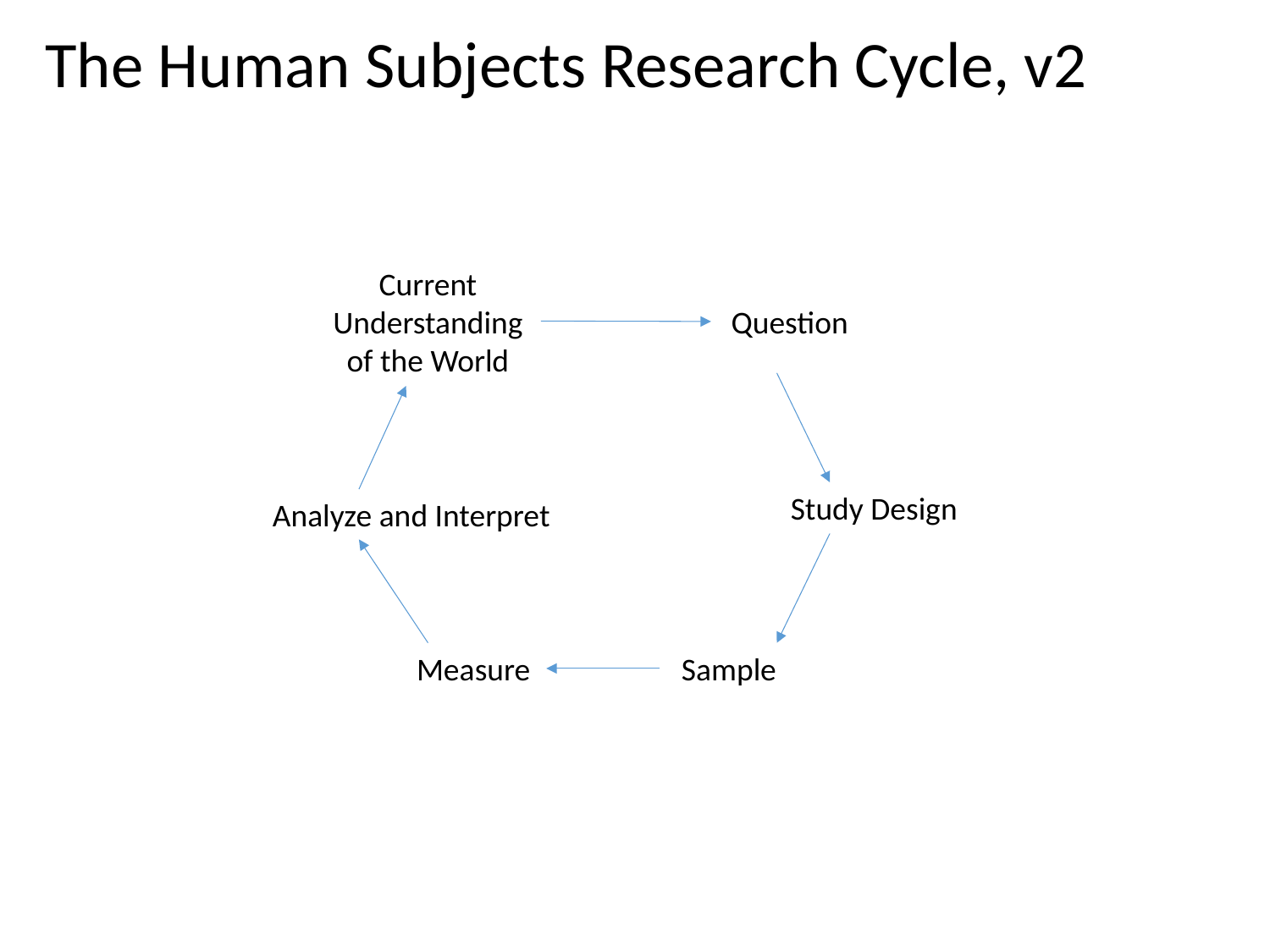

# The Human Subjects Research Cycle, v2
Current Understanding of the World
Question
Study Design
Analyze and Interpret
Measure
Sample